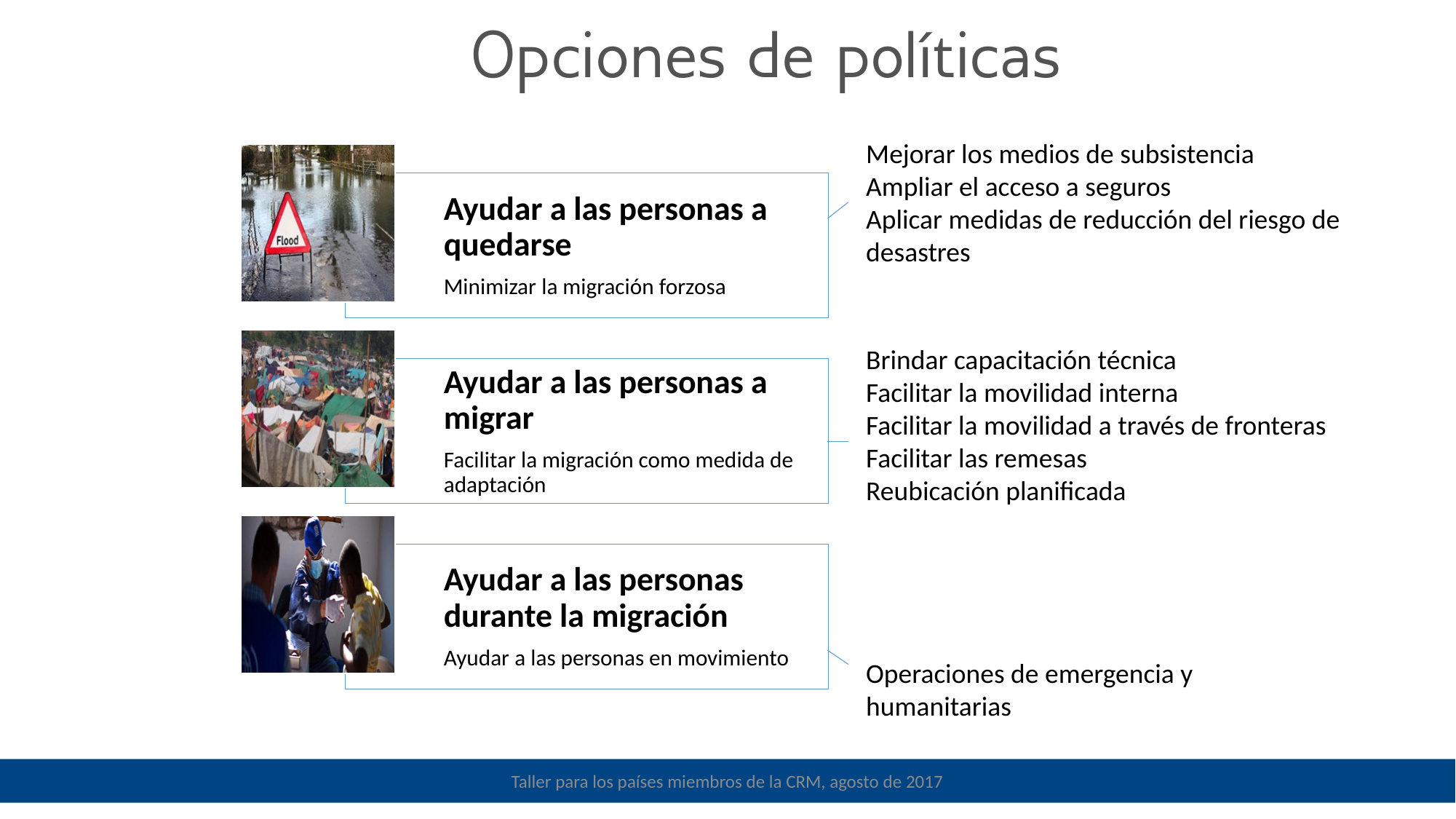

Opciones de políticas
Ayudar a las personas a quedarse
Minimizar la migración forzosa
Ayudar a las personas a migrar
Facilitar la migración como medida de adaptación
Ayudar a las personas durante la migración
Ayudar a las personas en movimiento
Mejorar los medios de subsistencia
Ampliar el acceso a seguros
Aplicar medidas de reducción del riesgo de desastres
Brindar capacitación técnica
Facilitar la movilidad interna
Facilitar la movilidad a través de fronteras
Facilitar las remesas
Reubicación planificada
Operaciones de emergencia y humanitarias
Taller para los países miembros de la CRM, agosto de 2017
RCM Workshop, August 2017
27